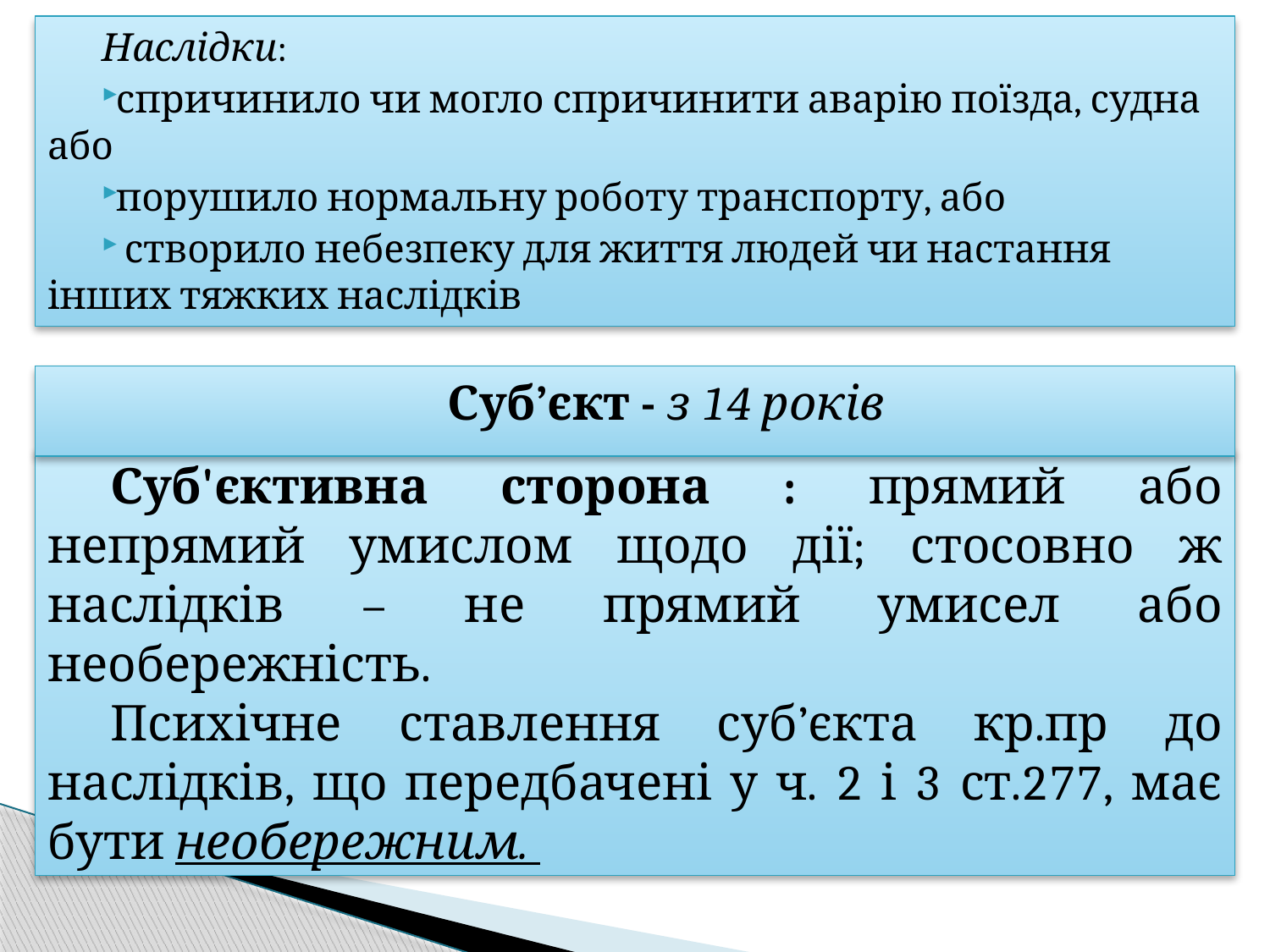

Наслідки:
спричинило чи могло спричинити аварію поїзда, судна або
порушило нормальну роботу транспорту, або
 створило небезпеку для життя людей чи настання інших тяжких наслідків
Суб’єкт - з 14 років
Суб'єктивна сторона : прямий або непрямий умислом щодо дії; стосовно ж наслідків – не прямий умисел або необережність.
Психічне ставлення суб’єкта кр.пр до наслідків, що передбачені у ч. 2 і 3 ст.277, має бути необережним.